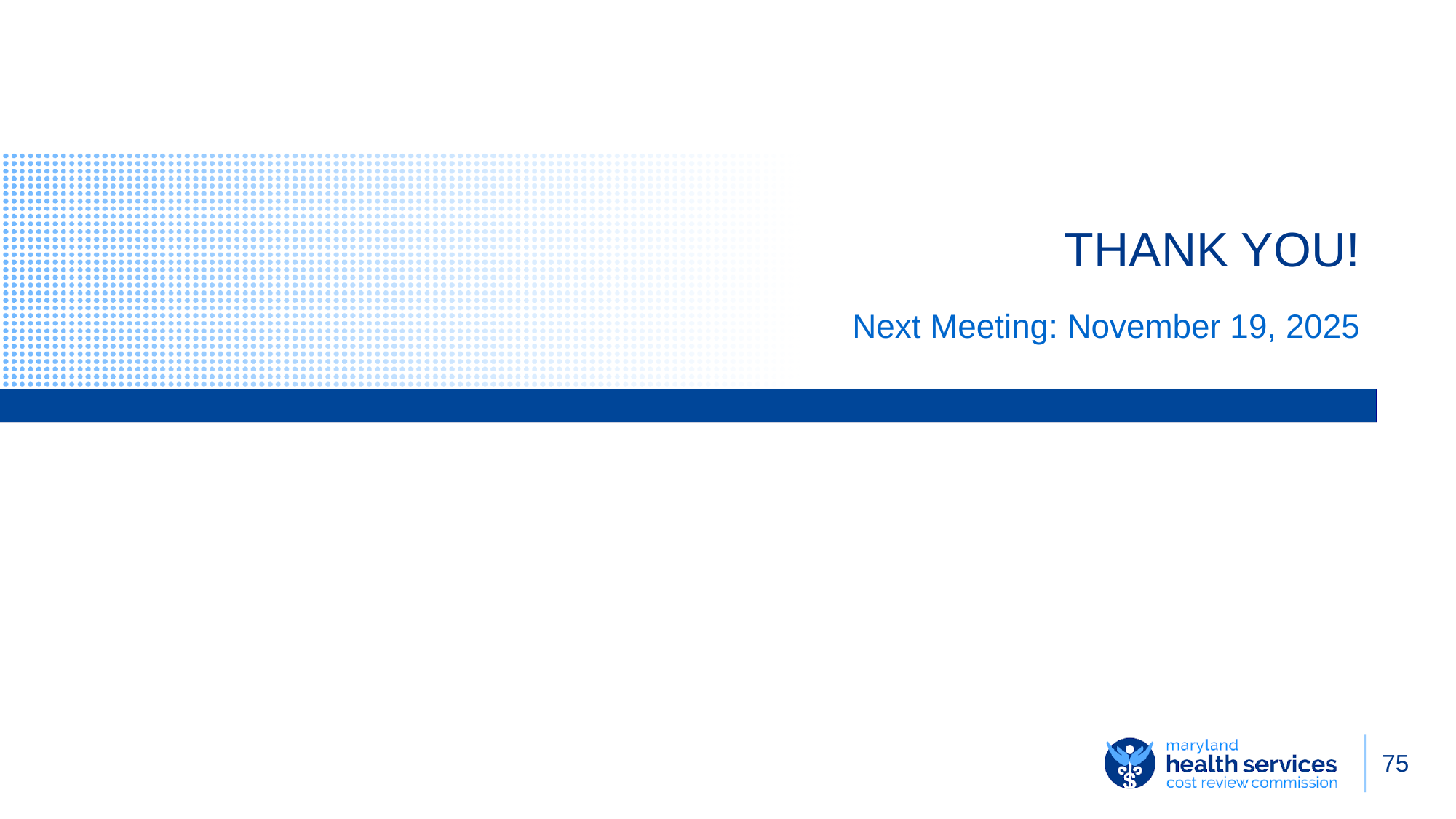

# THANK YOU!
Next Meeting: November 19, 2025
75